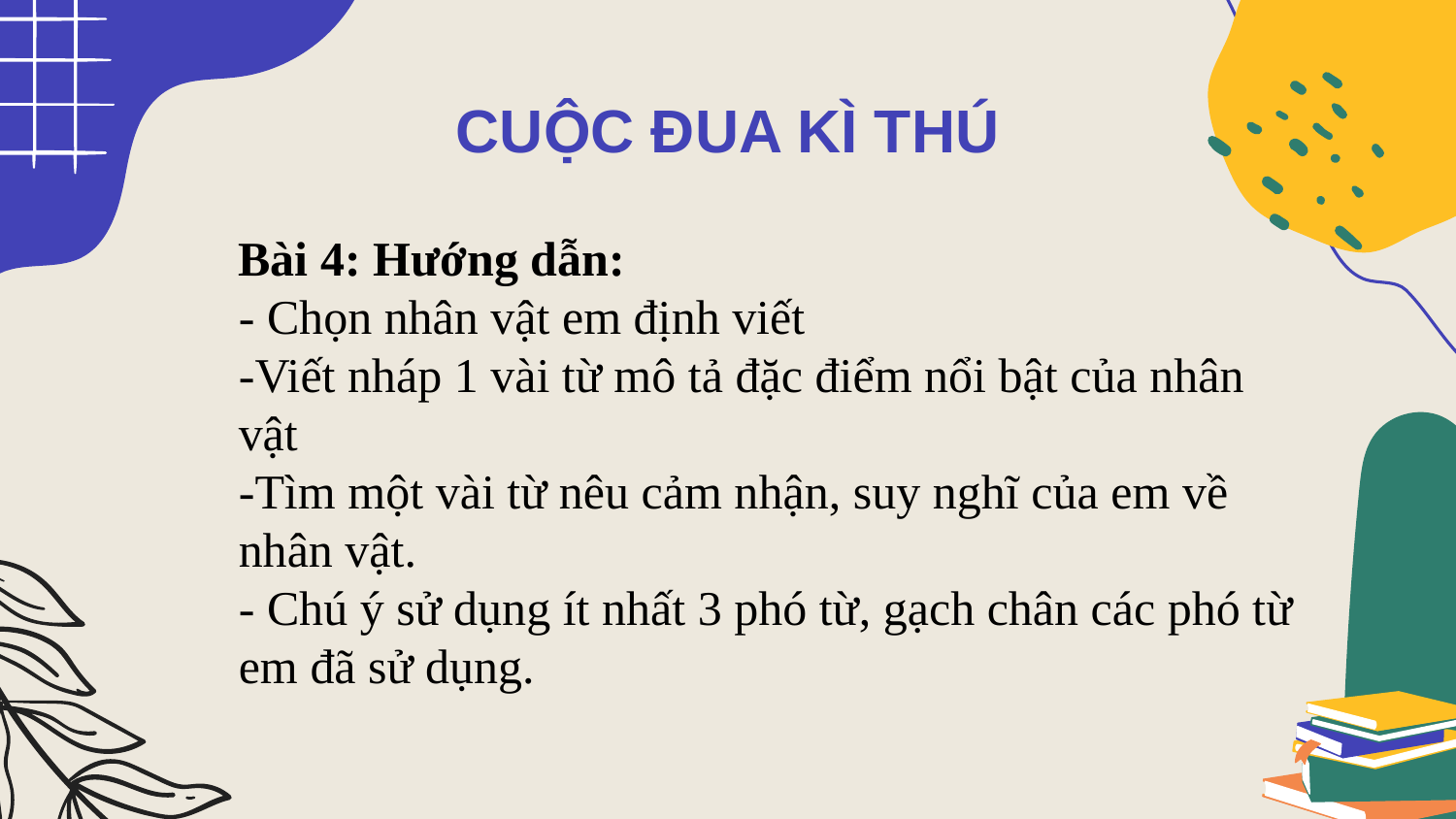

# CUỘC ĐUA KÌ THÚ
Bài 4: Hướng dẫn:
- Chọn nhân vật em định viết
-Viết nháp 1 vài từ mô tả đặc điểm nổi bật của nhân vật
-Tìm một vài từ nêu cảm nhận, suy nghĩ của em về nhân vật.
- Chú ý sử dụng ít nhất 3 phó từ, gạch chân các phó từ em đã sử dụng.